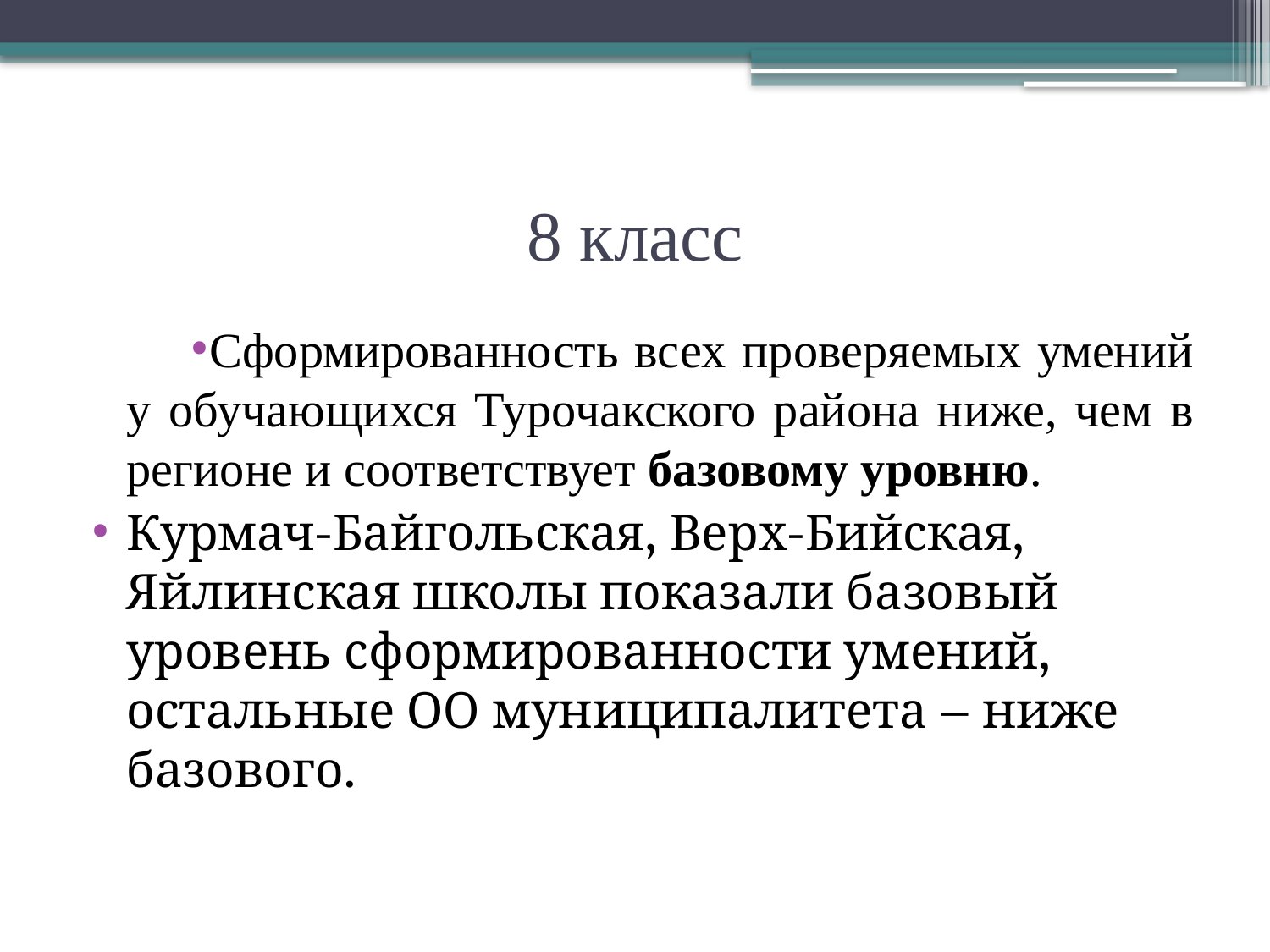

# 8 класс
Сформированность всех проверяемых умений у обучающихся Турочакского района ниже, чем в регионе и соответствует базовому уровню.
Курмач-Байгольская, Верх-Бийская, Яйлинская школы показали базовый уровень сформированности умений, остальные ОО муниципалитета – ниже базового.